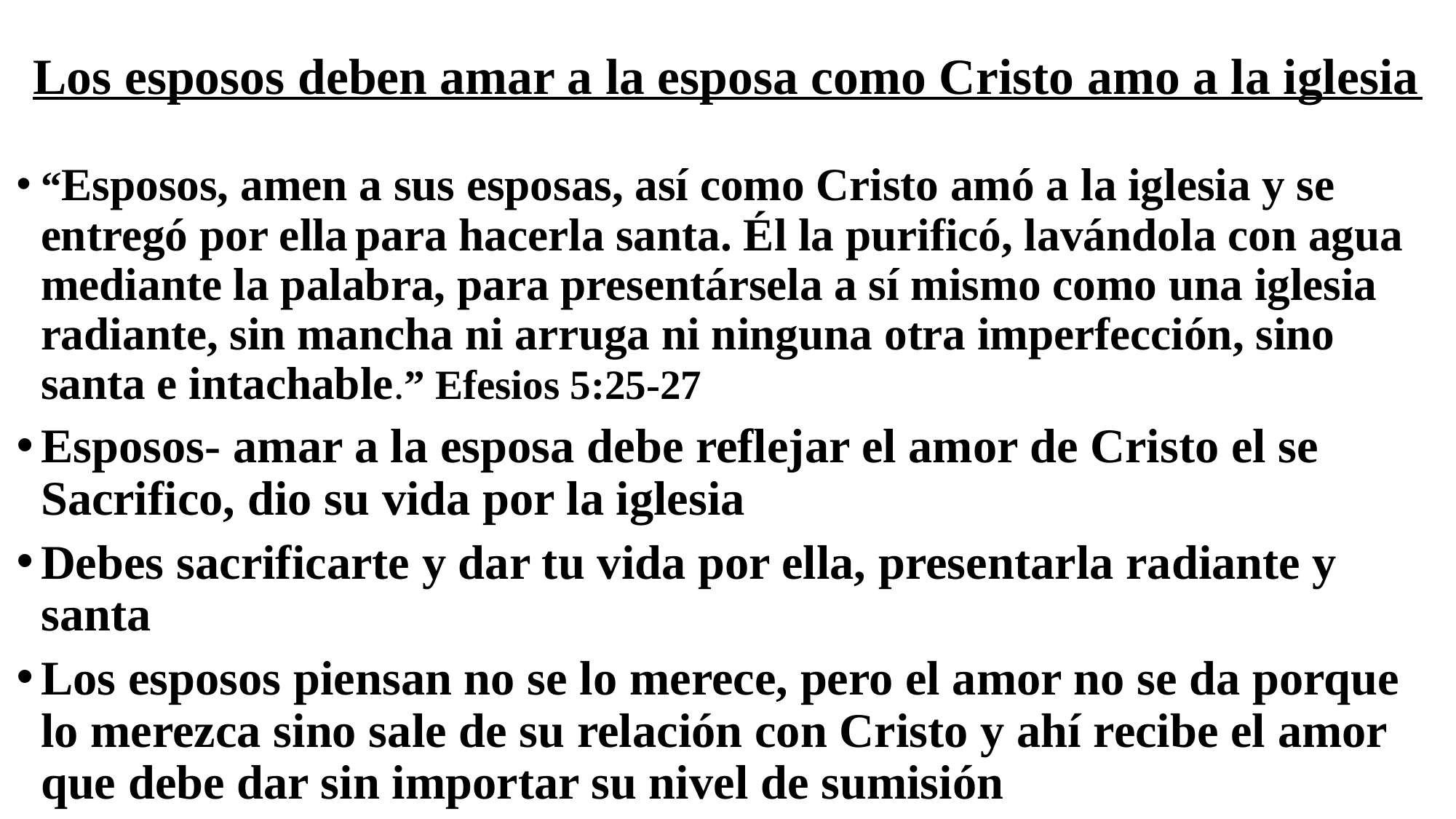

# Los esposos deben amar a la esposa como Cristo amo a la iglesia
“Esposos, amen a sus esposas, así como Cristo amó a la iglesia y se entregó por ella para hacerla santa. Él la purificó, lavándola con agua mediante la palabra, para presentársela a sí mismo como una iglesia radiante, sin mancha ni arruga ni ninguna otra imperfección, sino santa e intachable.” Efesios 5:25-27
Esposos- amar a la esposa debe reflejar el amor de Cristo el se Sacrifico, dio su vida por la iglesia
Debes sacrificarte y dar tu vida por ella, presentarla radiante y santa
Los esposos piensan no se lo merece, pero el amor no se da porque lo merezca sino sale de su relación con Cristo y ahí recibe el amor que debe dar sin importar su nivel de sumisión